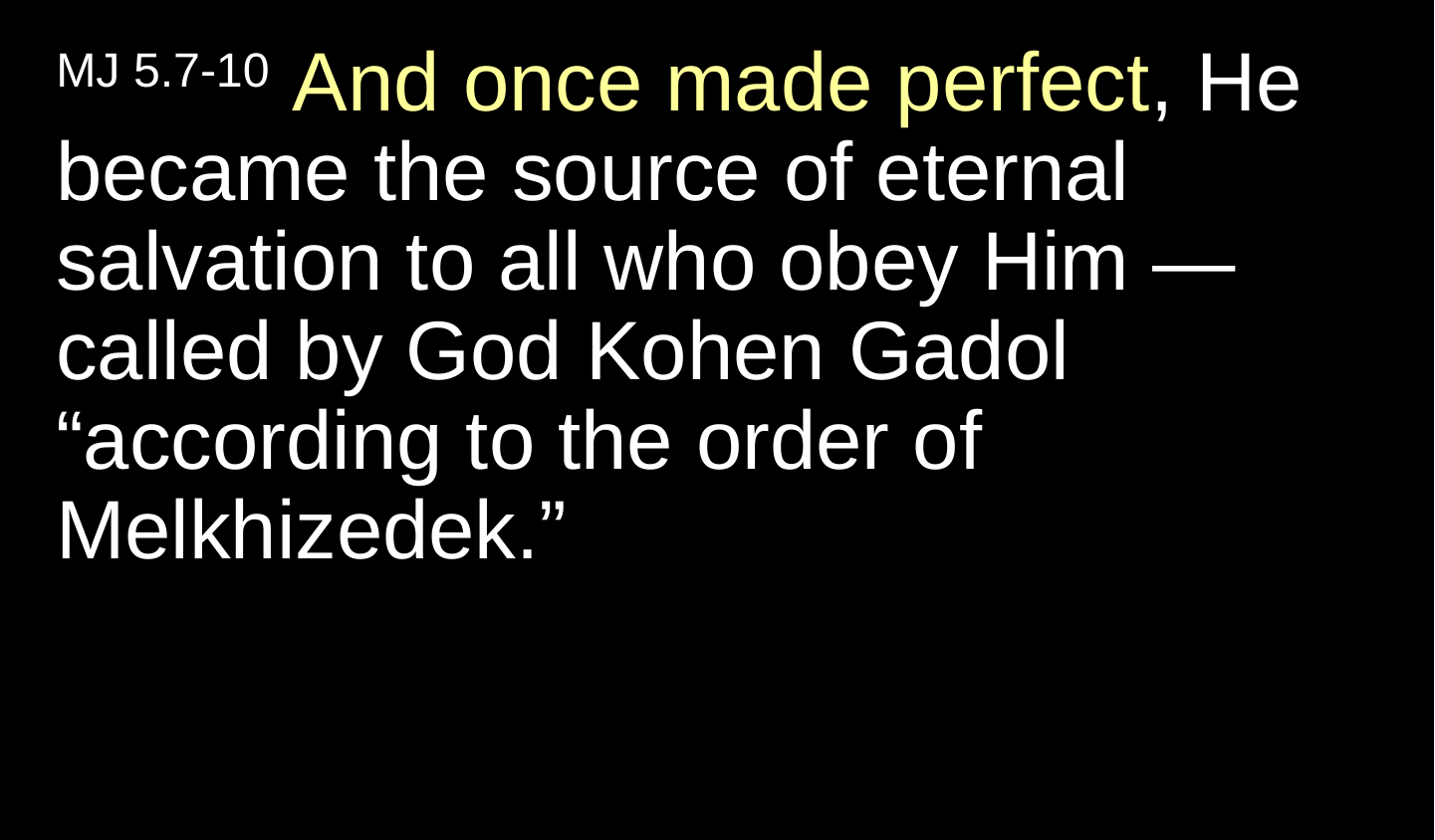

MJ 5.7-10 And once made perfect, He became the source of eternal salvation to all who obey Him —  called by God Kohen Gadol “according to the order of Melkhizedek.”